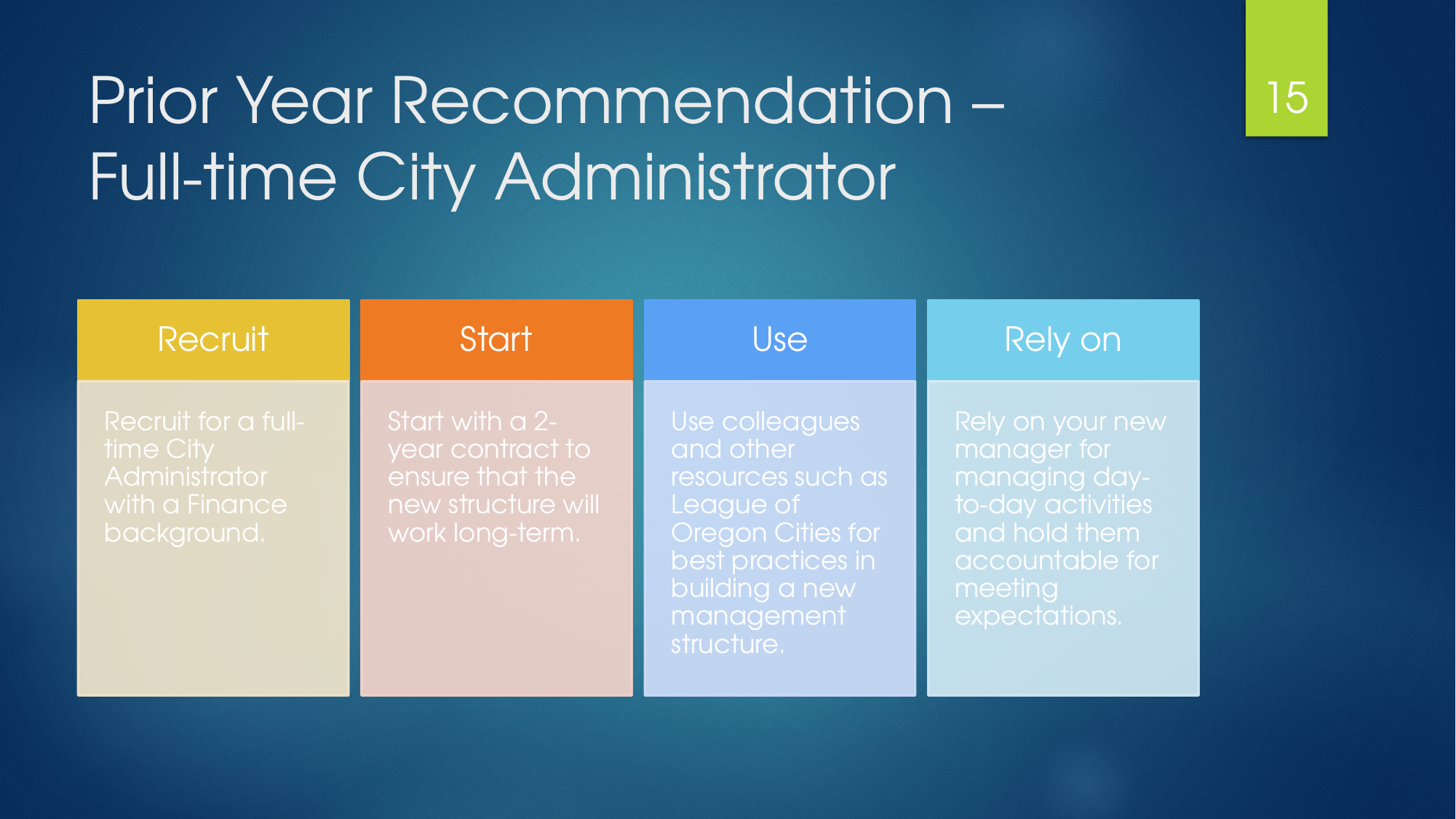

15
# Prior Year Recommendation – Full-time City Administrator
Recruit
Recruit for a full-time City Administrator with a Finance background.
Start
Start with a 2-year contract to ensure that the new structure will work long-term.
Use
Use colleagues and other resources such as League of Oregon Cities for best practices in building a new management structure.
Rely on
Rely on your new manager for managing day-to-day activities and hold them accountable for meeting expectations.